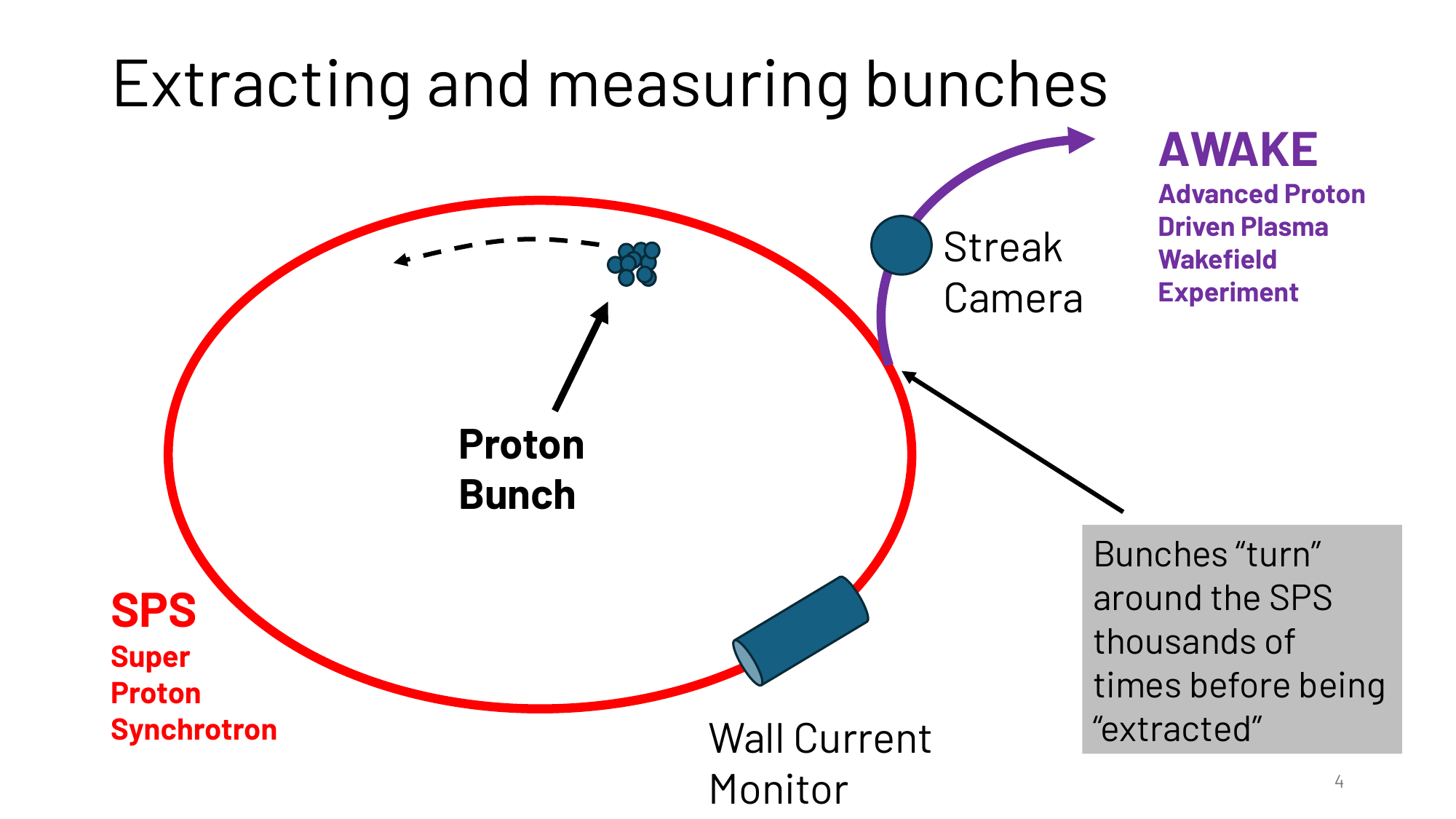

Extracting and measuring bunches

AWAKE
Advanced Proton Driven Plasma Wakefield Experiment

Streak Camera

Proton Bunch
Bunches “turn” around the SPS thousands of times before being “extracted”

SPS
Super Proton Synchrotron
Wall Current Monitor
4